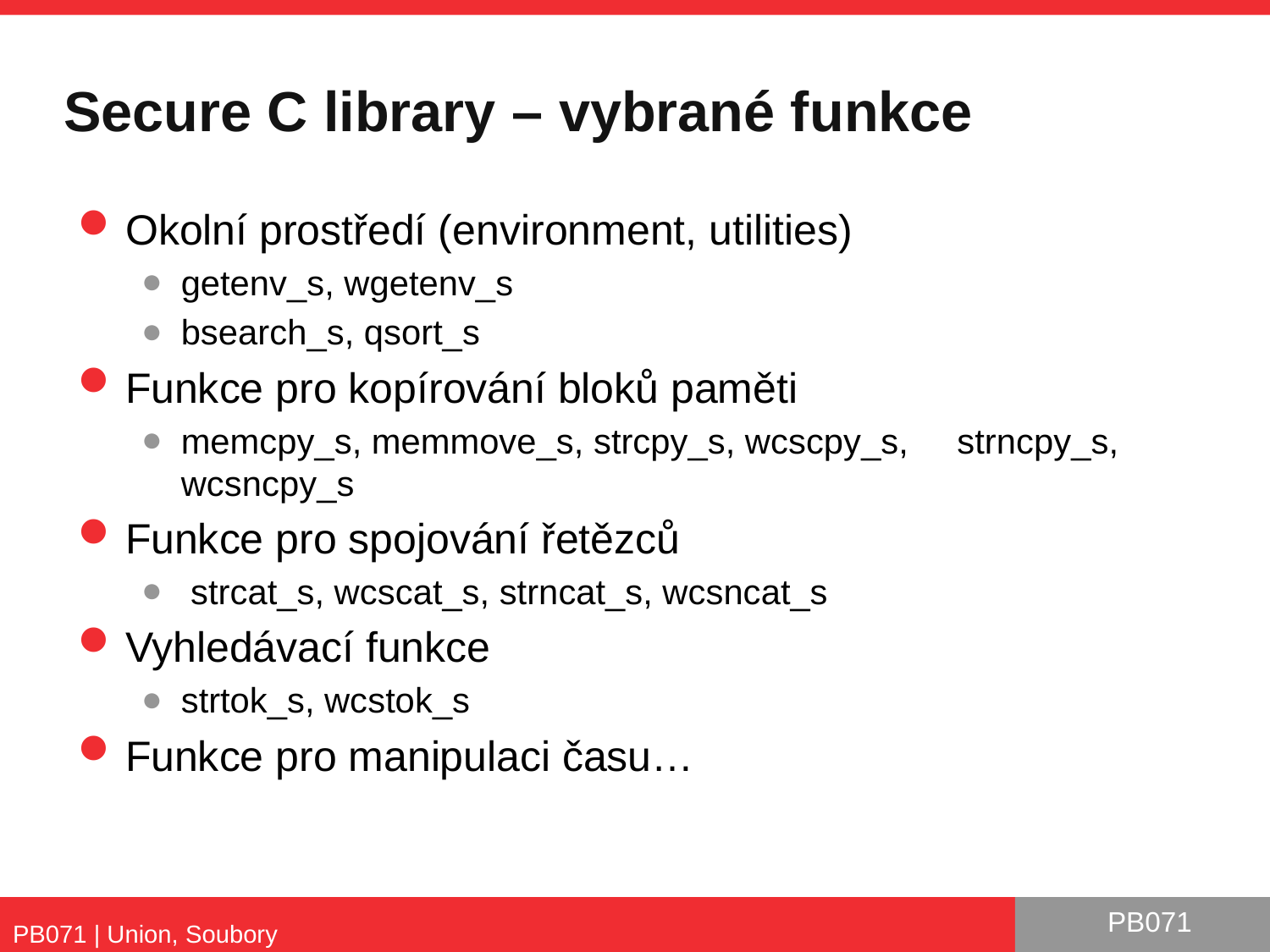

# Secure C library – vybrané funkce
Okolní prostředí (environment, utilities)
getenv_s, wgetenv_s
bsearch_s, qsort_s
Funkce pro kopírování bloků paměti
memcpy_s, memmove_s, strcpy_s, wcscpy_s,     strncpy_s, wcsncpy_s
Funkce pro spojování řetězců
 strcat_s, wcscat_s, strncat_s, wcsncat_s
Vyhledávací funkce
strtok_s, wcstok_s
Funkce pro manipulaci času…

PB071 | Union, Soubory